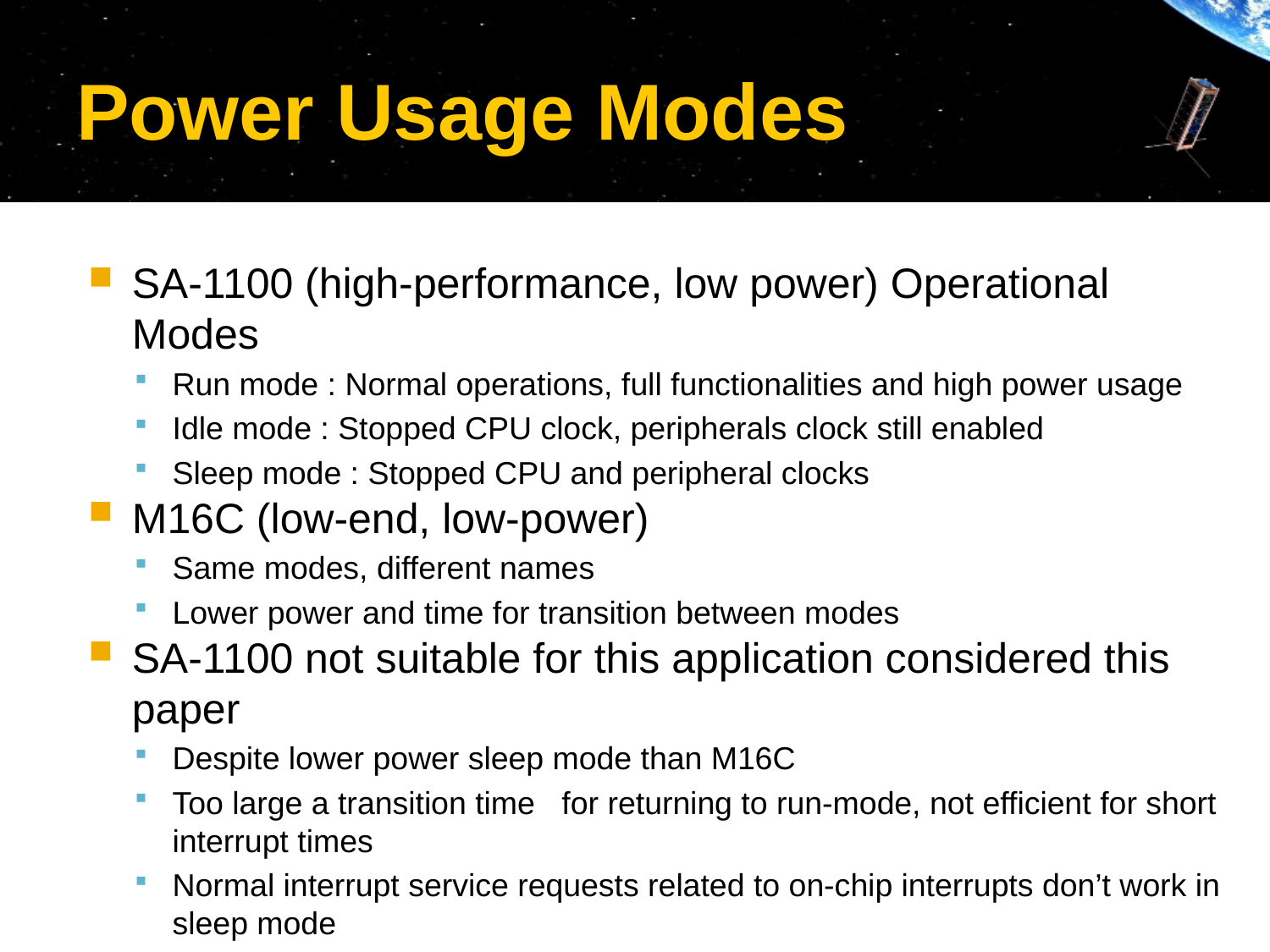

# Power Usage Modes
SA-1100 (high-performance, low power) Operational Modes
Run mode : Normal operations, full functionalities and high power usage
Idle mode : Stopped CPU clock, peripherals clock still enabled
Sleep mode : Stopped CPU and peripheral clocks
M16C (low-end, low-power)
Same modes, different names
Lower power and time for transition between modes
SA-1100 not suitable for this application considered this paper
Despite lower power sleep mode than M16C
Too large a transition time   for returning to run-mode, not efficient for short interrupt times
Normal interrupt service requests related to on-chip interrupts don’t work in sleep mode